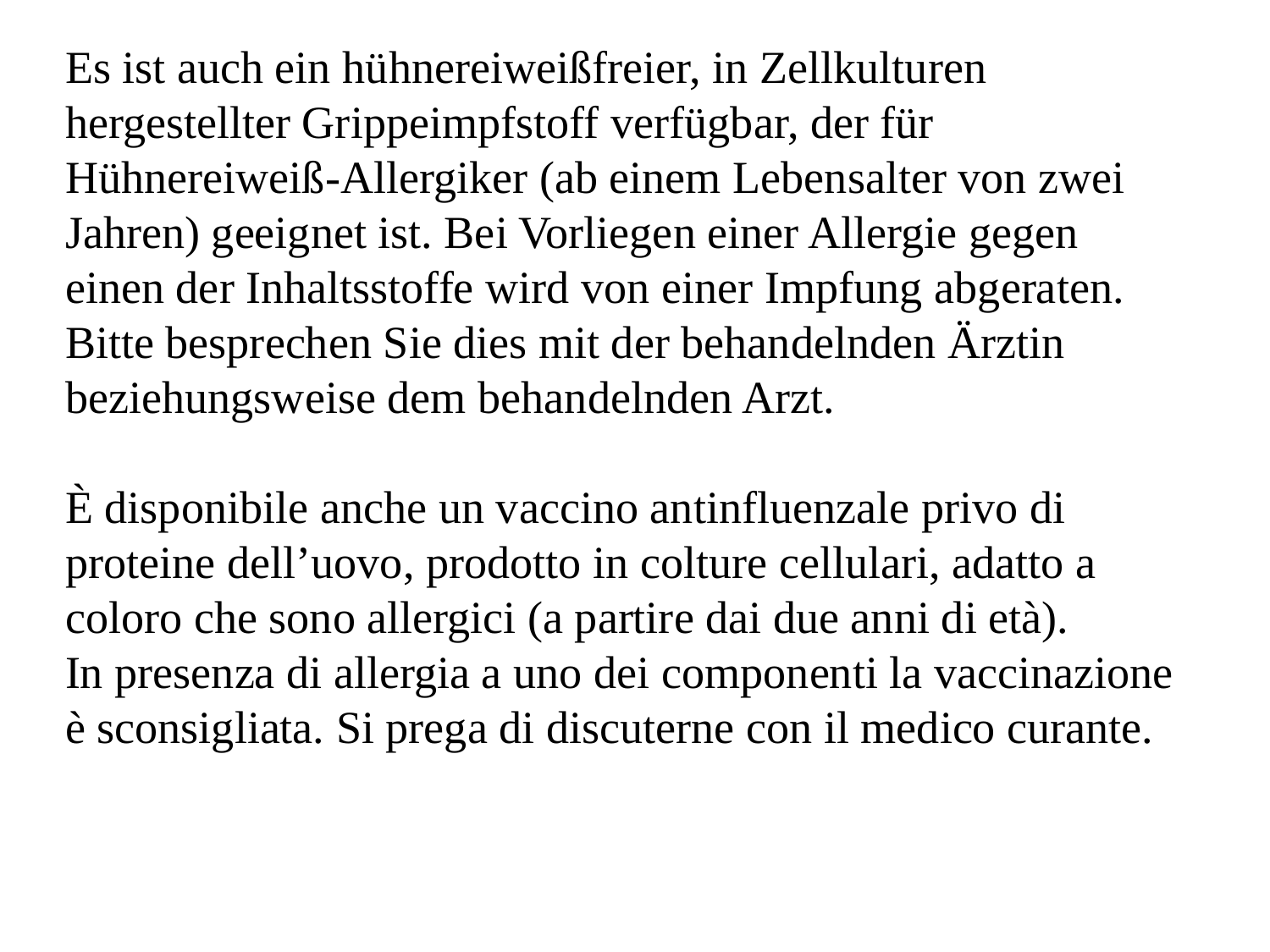

Es ist auch ein hühnereiweißfreier, in Zellkulturen hergestellter Grippeimpfstoff verfügbar, der für Hühnereiweiß-Allergiker (ab einem Lebensalter von zwei Jahren) geeignet ist. Bei Vorliegen einer Allergie gegen einen der Inhaltsstoffe wird von einer Impfung abgeraten. Bitte besprechen Sie dies mit der behandelnden Ärztin beziehungsweise dem behandelnden Arzt.

È disponibile anche un vaccino antinfluenzale privo di proteine dell’uovo, prodotto in colture cellulari, adatto a coloro che sono allergici (a partire dai due anni di età).
In presenza di allergia a uno dei componenti la vaccinazione è sconsigliata. Si prega di discuterne con il medico curante.